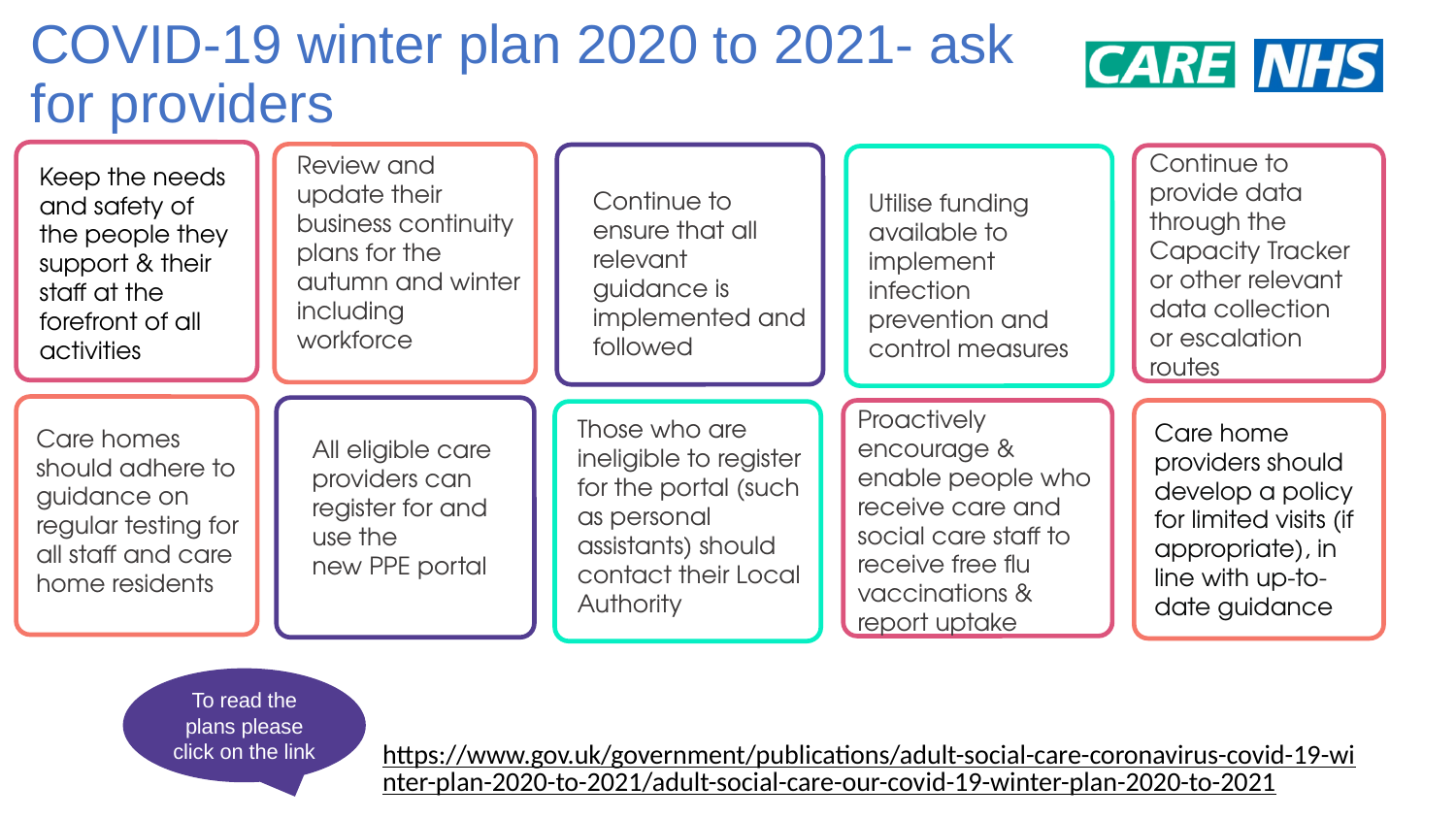

COVID-19 winter plan 2020 to 2021- ask for providers

Continue to provide data through the Capacity Tracker or other relevant data collection
or escalation routes

Keep the needs and safety of the people they support & their staff at the forefront of all activities
Review and update their business continuity plans for the autumn and winter including workforce

Continue to ensure that all relevant guidance is implemented and followed

Utilise funding available to implement infection prevention and control measures

Care homes should adhere to guidance on regular testing for all staff and care home residents
Proactively encourage & enable people who receive care and social care staff to receive free flu vaccinations & report uptake

All eligible care providers can register for and use the new PPE portal

Care home providers should develop a policy for limited visits (if appropriate), in line with up-to-date guidance

Those who are ineligible to register for the portal (such as personal assistants) should contact their Local Authority
To read the plans please click on the link
https://www.gov.uk/government/publications/adult-social-care-coronavirus-covid-19-winter-plan-2020-to-2021/adult-social-care-our-covid-19-winter-plan-2020-to-2021